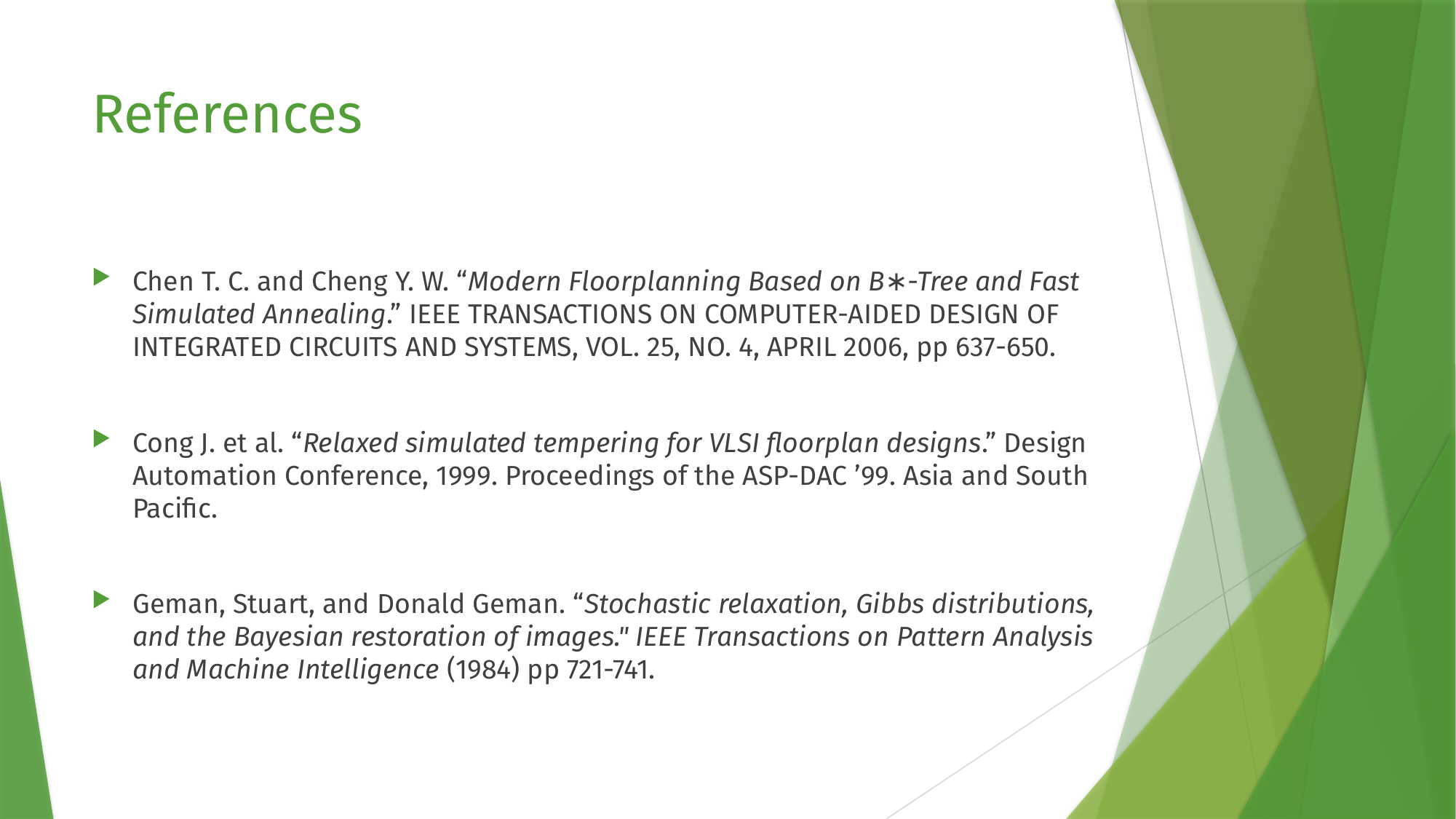

# References
Chen T. C. and Cheng Y. W. “Modern Floorplanning Based on B∗-Tree and Fast Simulated Annealing.” IEEE TRANSACTIONS ON COMPUTER-AIDED DESIGN OF INTEGRATED CIRCUITS AND SYSTEMS, VOL. 25, NO. 4, APRIL 2006, pp 637-650.

Cong J. et al. “Relaxed simulated tempering for VLSI floorplan designs.” Design Automation Conference, 1999. Proceedings of the ASP-DAC ’99. Asia and South Pacific.

Geman, Stuart, and Donald Geman. “Stochastic relaxation, Gibbs distributions, and the Bayesian restoration of images." IEEE Transactions on Pattern Analysis and Machine Intelligence (1984) pp 721-741.‏